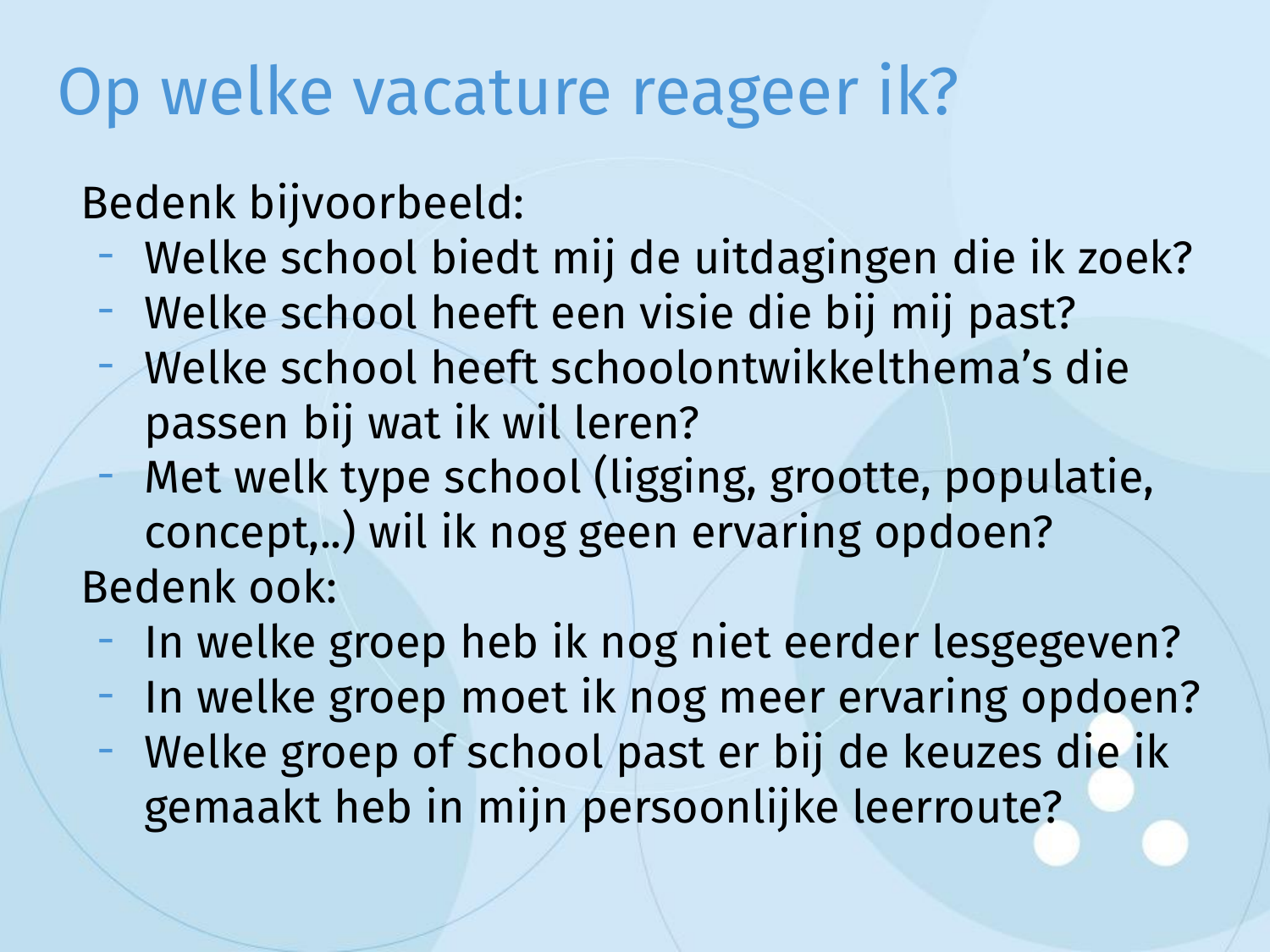

# Op welke vacature reageer ik?
Bedenk bijvoorbeeld:
Welke school biedt mij de uitdagingen die ik zoek?
Welke school heeft een visie die bij mij past?
Welke school heeft schoolontwikkelthema’s die passen bij wat ik wil leren?
Met welk type school (ligging, grootte, populatie, concept,..) wil ik nog geen ervaring opdoen?
Bedenk ook:
In welke groep heb ik nog niet eerder lesgegeven?
In welke groep moet ik nog meer ervaring opdoen?
Welke groep of school past er bij de keuzes die ik gemaakt heb in mijn persoonlijke leerroute?